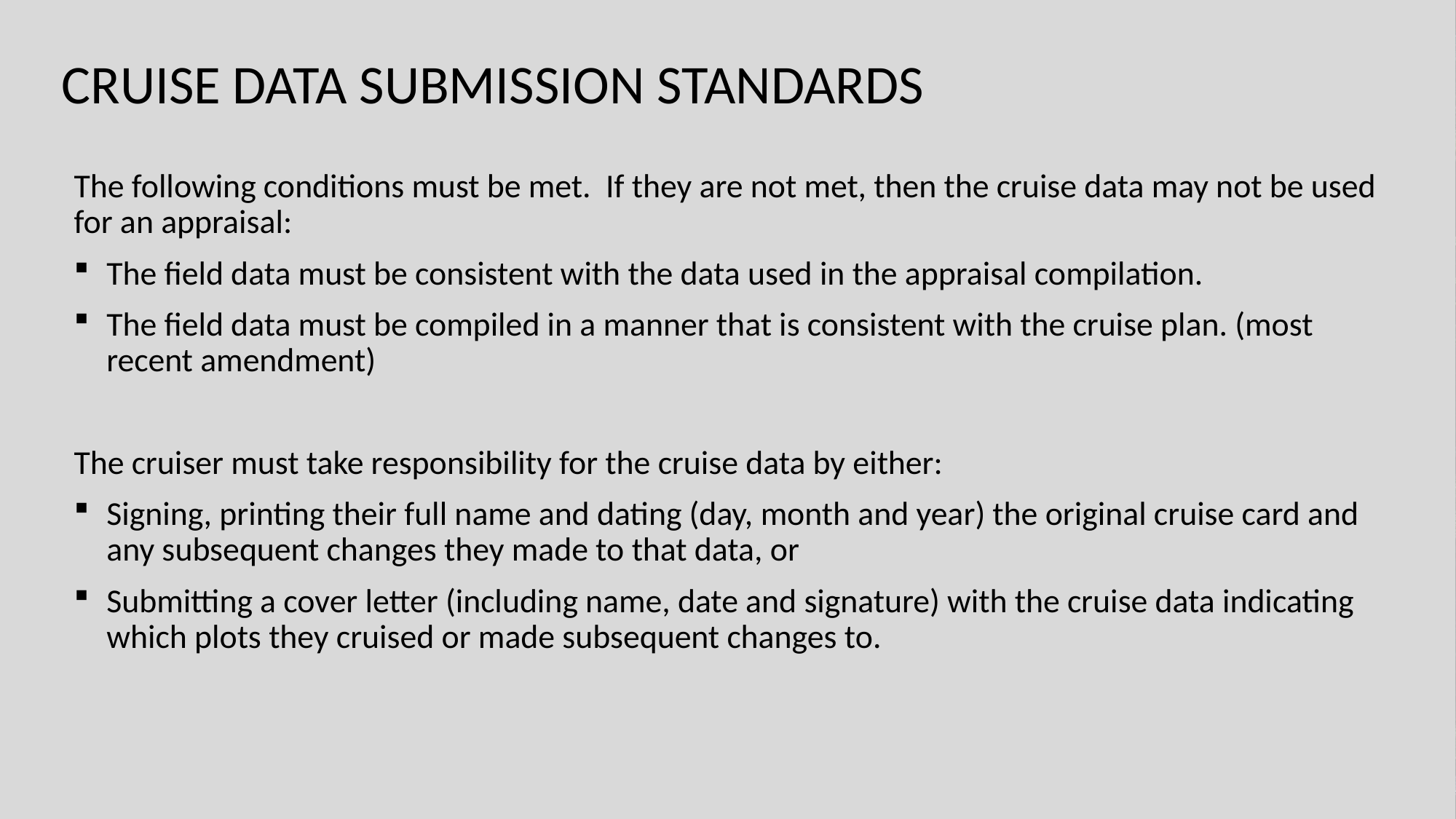

# CRUISE DATA SUBMISSION STANDARDS
The following conditions must be met.  If they are not met, then the cruise data may not be used for an appraisal:
The field data must be consistent with the data used in the appraisal compilation.
The field data must be compiled in a manner that is consistent with the cruise plan. (most recent amendment)

The cruiser must take responsibility for the cruise data by either:
Signing, printing their full name and dating (day, month and year) the original cruise card and any subsequent changes they made to that data, or
Submitting a cover letter (including name, date and signature) with the cruise data indicating which plots they cruised or made subsequent changes to.